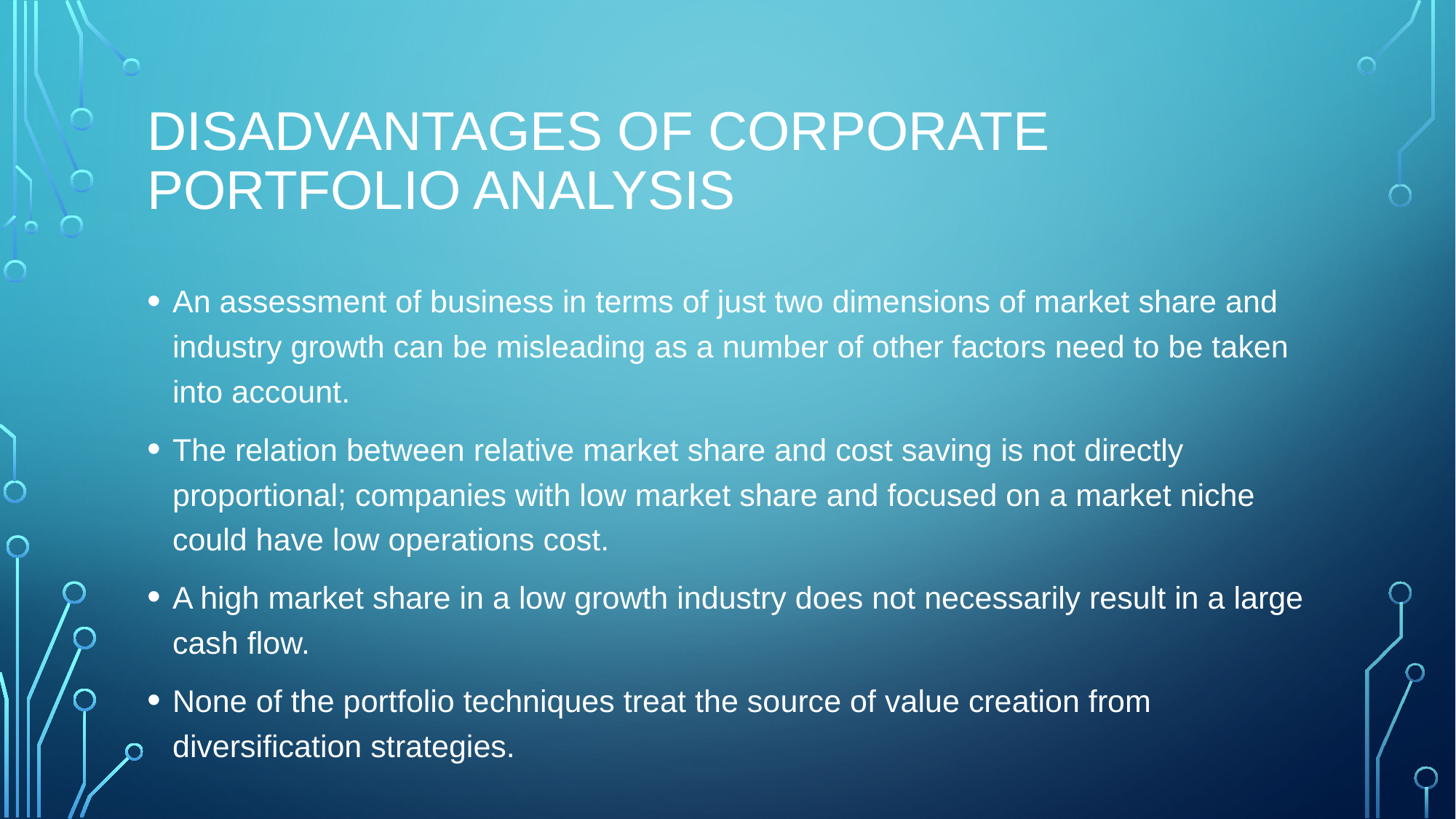

# Disadvantages of corporate portfolio analysis
An assessment of business in terms of just two dimensions of market share and industry growth can be misleading as a number of other factors need to be taken into account.
The relation between relative market share and cost saving is not directly proportional; companies with low market share and focused on a market niche could have low operations cost.
A high market share in a low growth industry does not necessarily result in a large cash flow.
None of the portfolio techniques treat the source of value creation from diversification strategies.